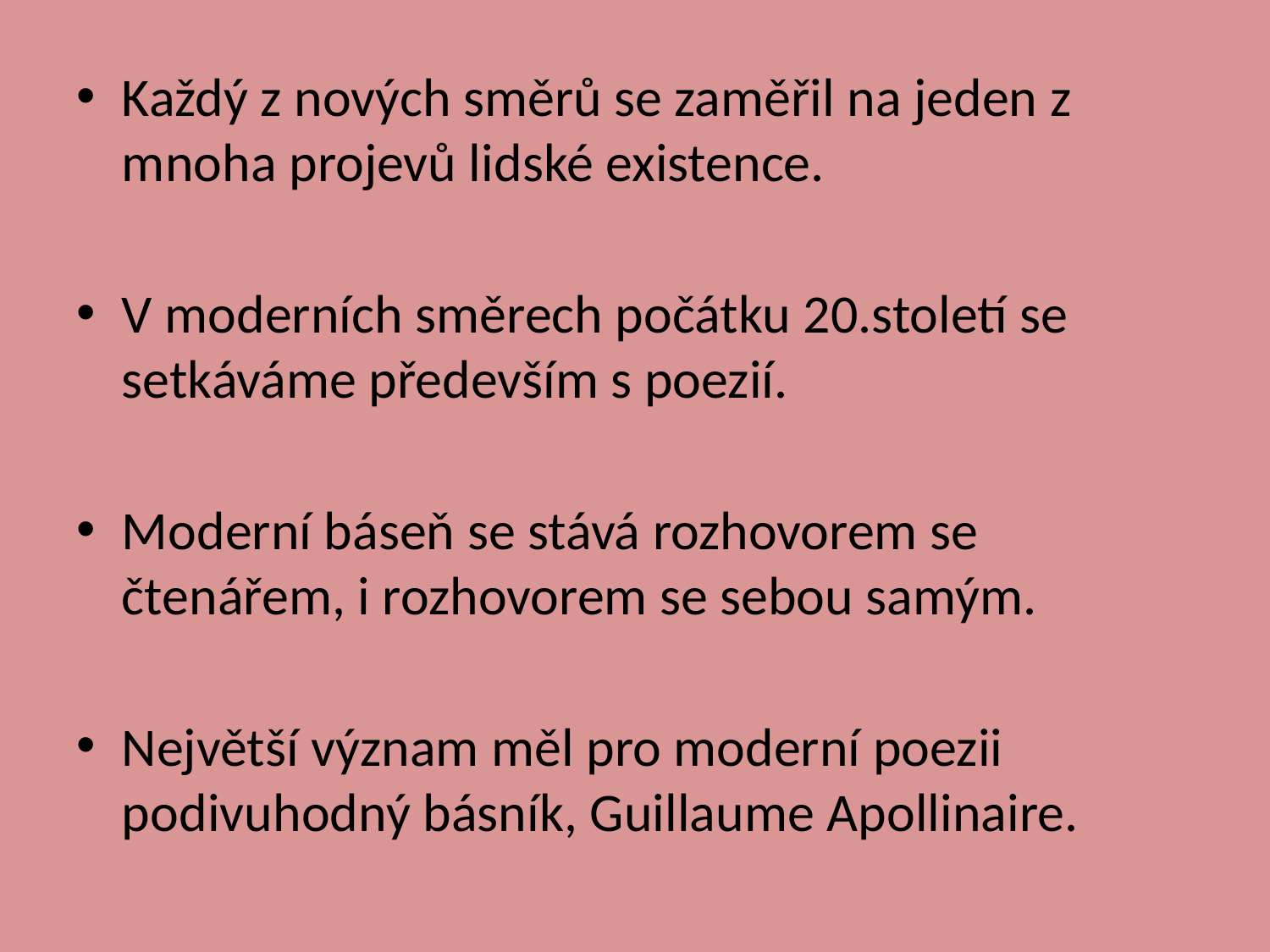

#
Každý z nových směrů se zaměřil na jeden z mnoha projevů lidské existence.

V moderních směrech počátku 20.století se setkáváme především s poezií.

Moderní báseň se stává rozhovorem se čtenářem, i rozhovorem se sebou samým.

Největší význam měl pro moderní poezii podivuhodný básník, Guillaume Apollinaire.